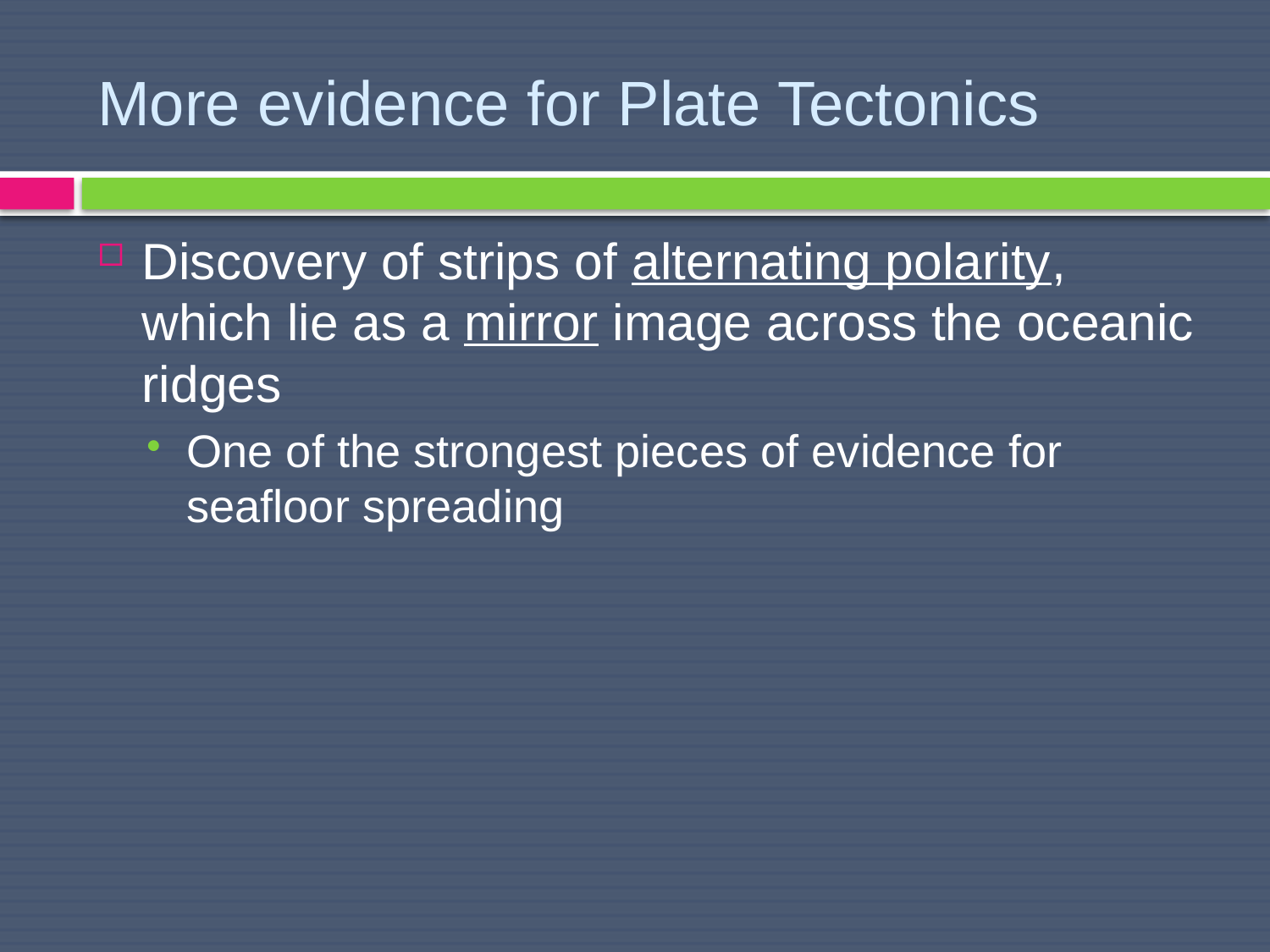

# More evidence for Plate Tectonics
Discovery of strips of alternating polarity, which lie as a mirror image across the oceanic ridges
One of the strongest pieces of evidence for seafloor spreading